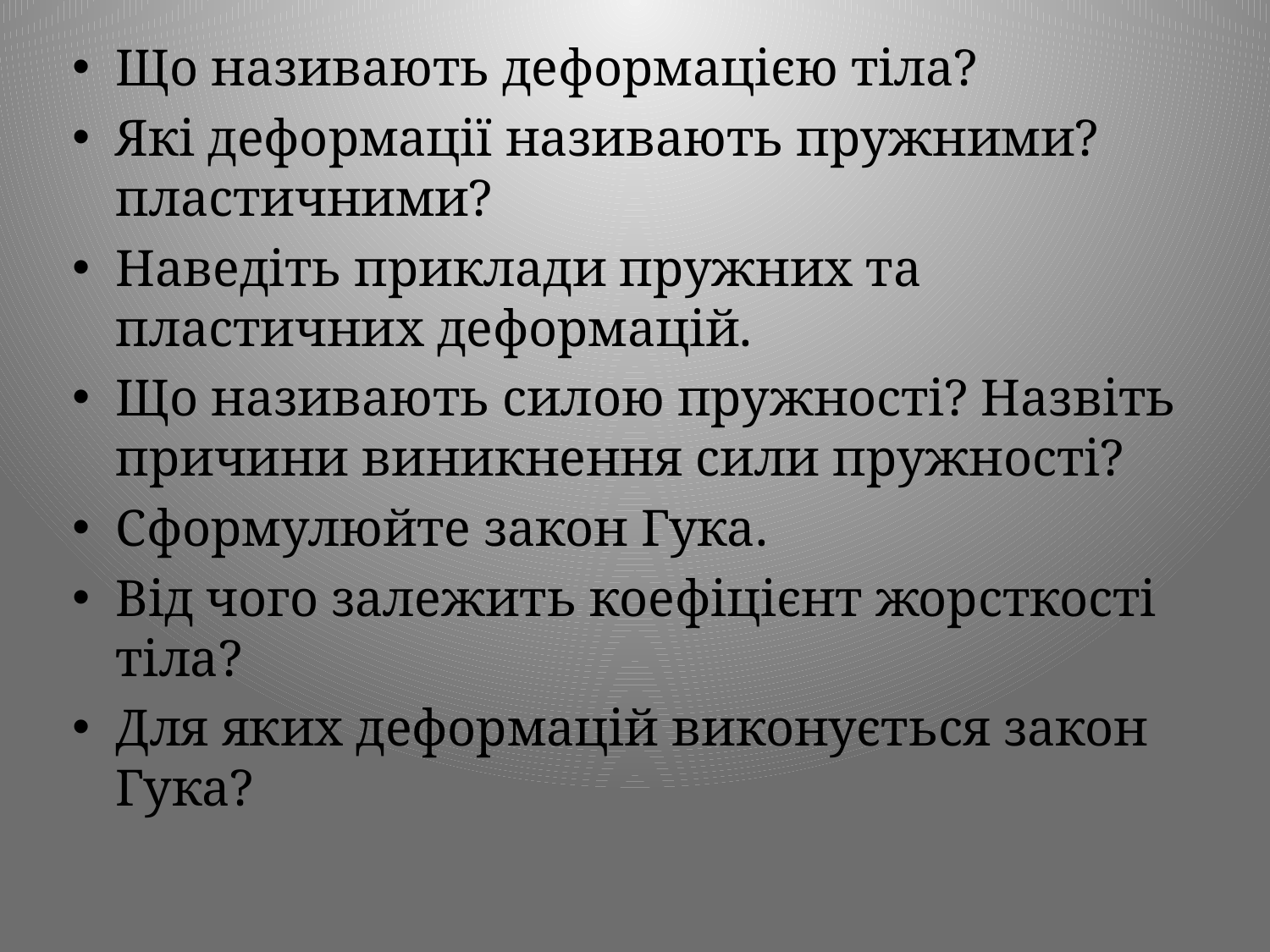

Що називають деформацією тіла?
Які деформації називають пружними? пластичними?
Наведіть приклади пружних та пластичних деформацій.
Що називають силою пружності? Назвіть причини виникнення сили пружності?
Сформулюйте закон Гука.
Від чого залежить коефіцієнт жорсткості тіла?
Для яких деформацій виконується закон Гука?